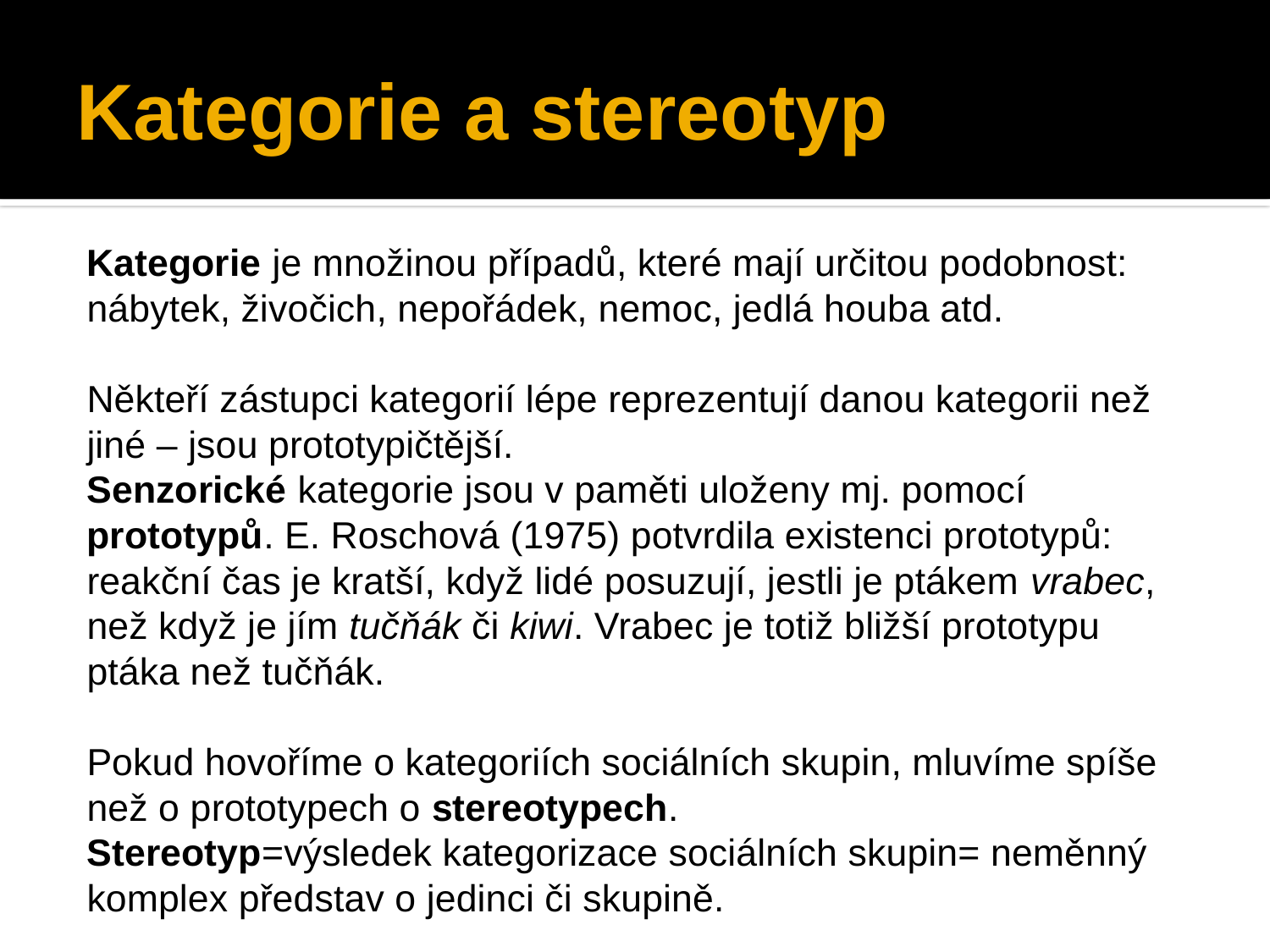

# Kategorie a stereotyp
Kategorie je množinou případů, které mají určitou podobnost: nábytek, živočich, nepořádek, nemoc, jedlá houba atd.

Někteří zástupci kategorií lépe reprezentují danou kategorii než jiné – jsou prototypičtější.
Senzorické kategorie jsou v paměti uloženy mj. pomocí prototypů. E. Roschová (1975) potvrdila existenci prototypů: reakční čas je kratší, když lidé posuzují, jestli je ptákem vrabec, než když je jím tučňák či kiwi. Vrabec je totiž bližší prototypu ptáka než tučňák.

Pokud hovoříme o kategoriích sociálních skupin, mluvíme spíše než o prototypech o stereotypech.
Stereotyp=výsledek kategorizace sociálních skupin= neměnný komplex představ o jedinci či skupině.